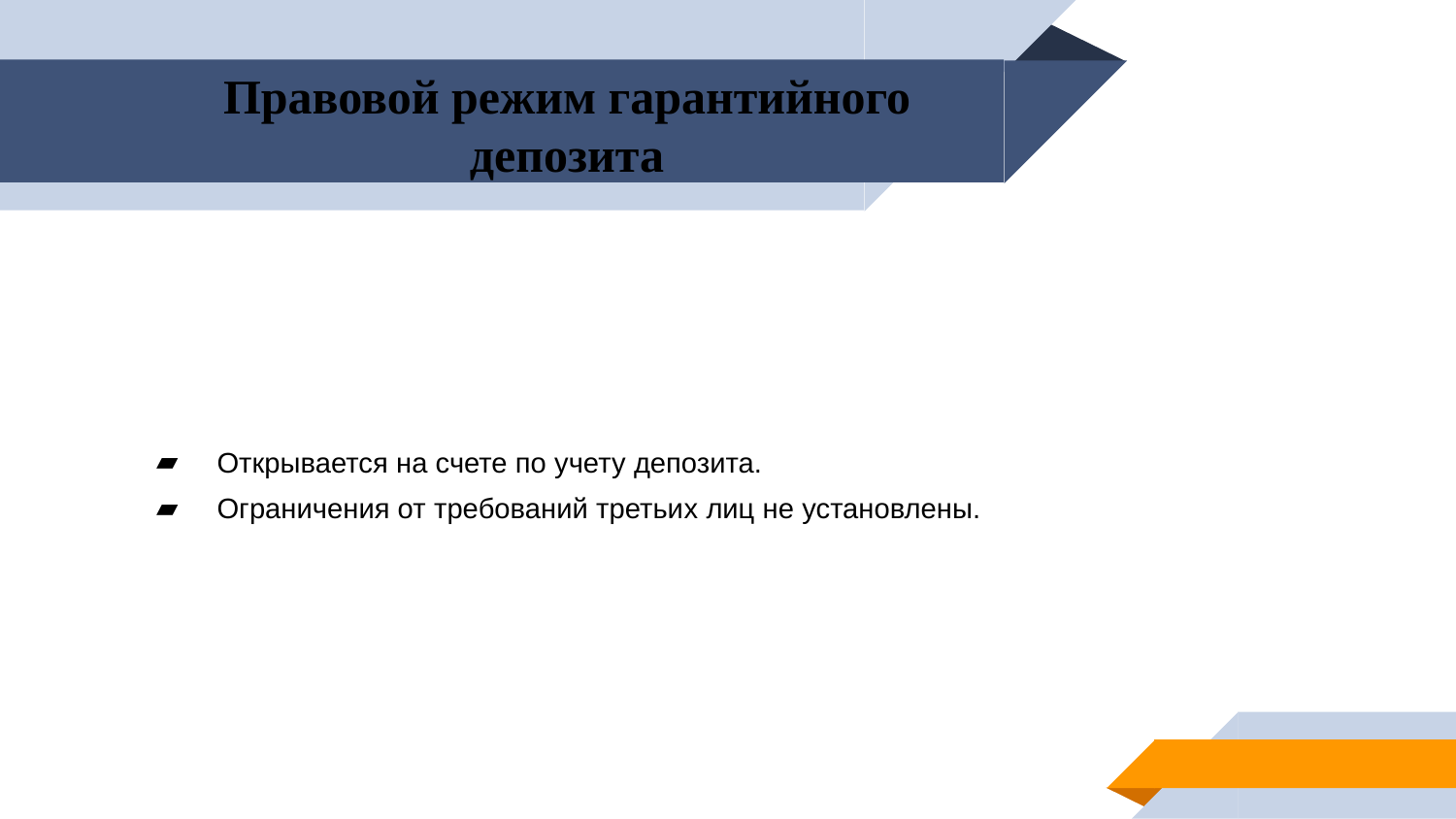

Правовой режим гарантийного депозита

Открывается на счете по учету депозита.
Ограничения от требований третьиx лиц не установлены.